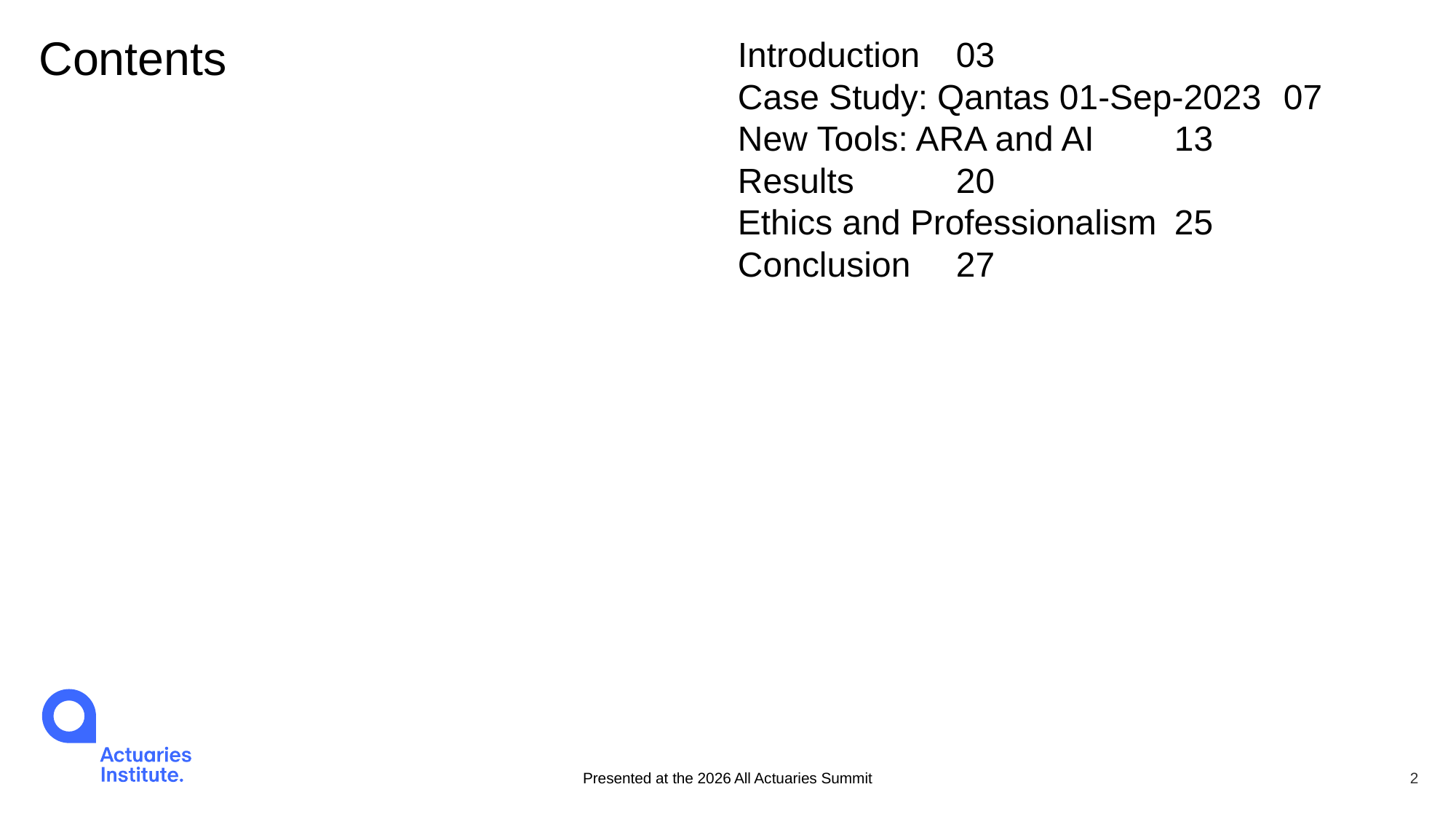

Introduction	03
Case Study: Qantas 01-Sep-2023	07
New Tools: ARA and AI	13
Results	20
Ethics and Professionalism	25
Conclusion	27
# Contents
Presented at the 2026 All Actuaries Summit
2